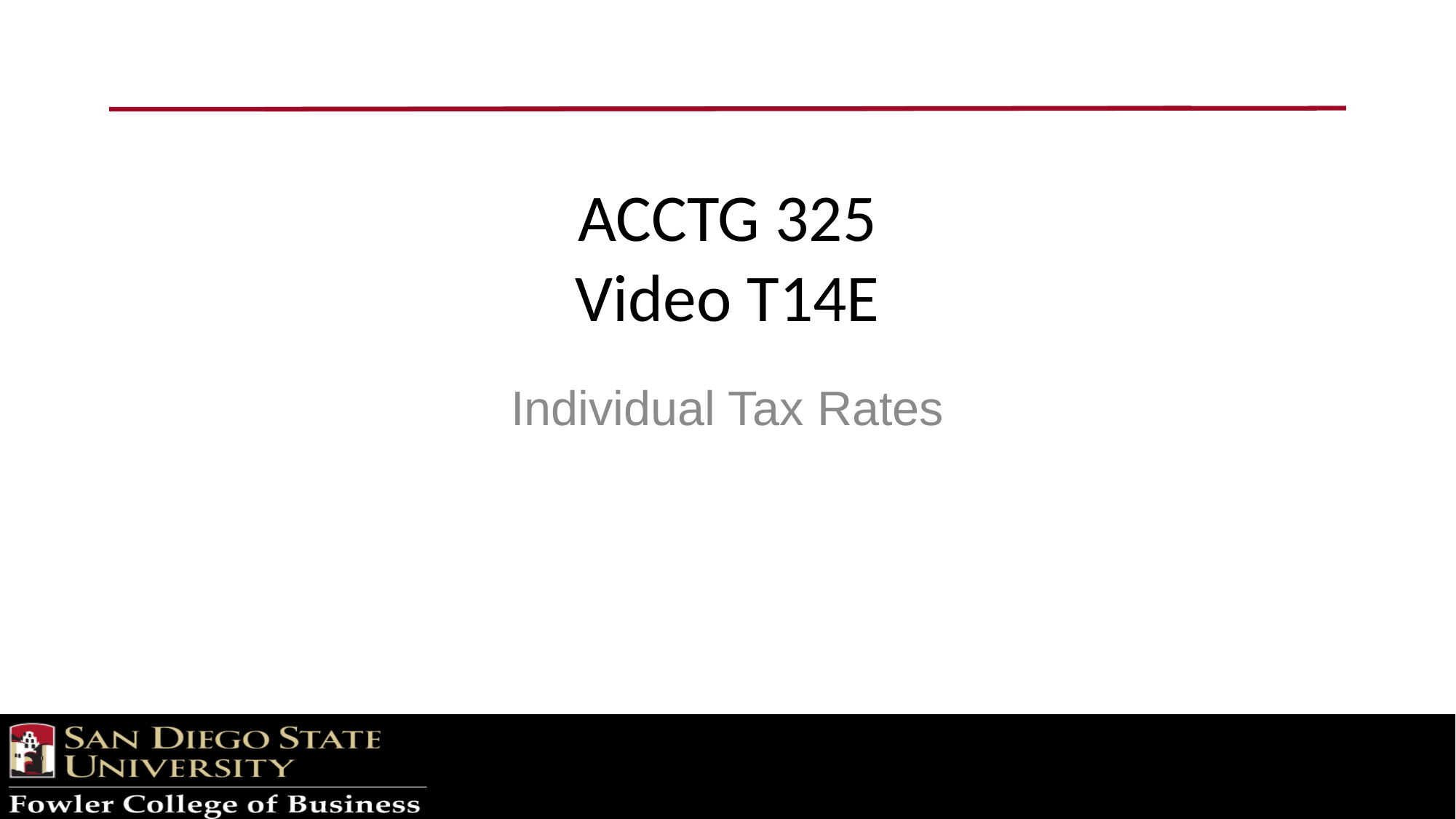

# ACCTG 325 Video T14E
Individual Tax Rates